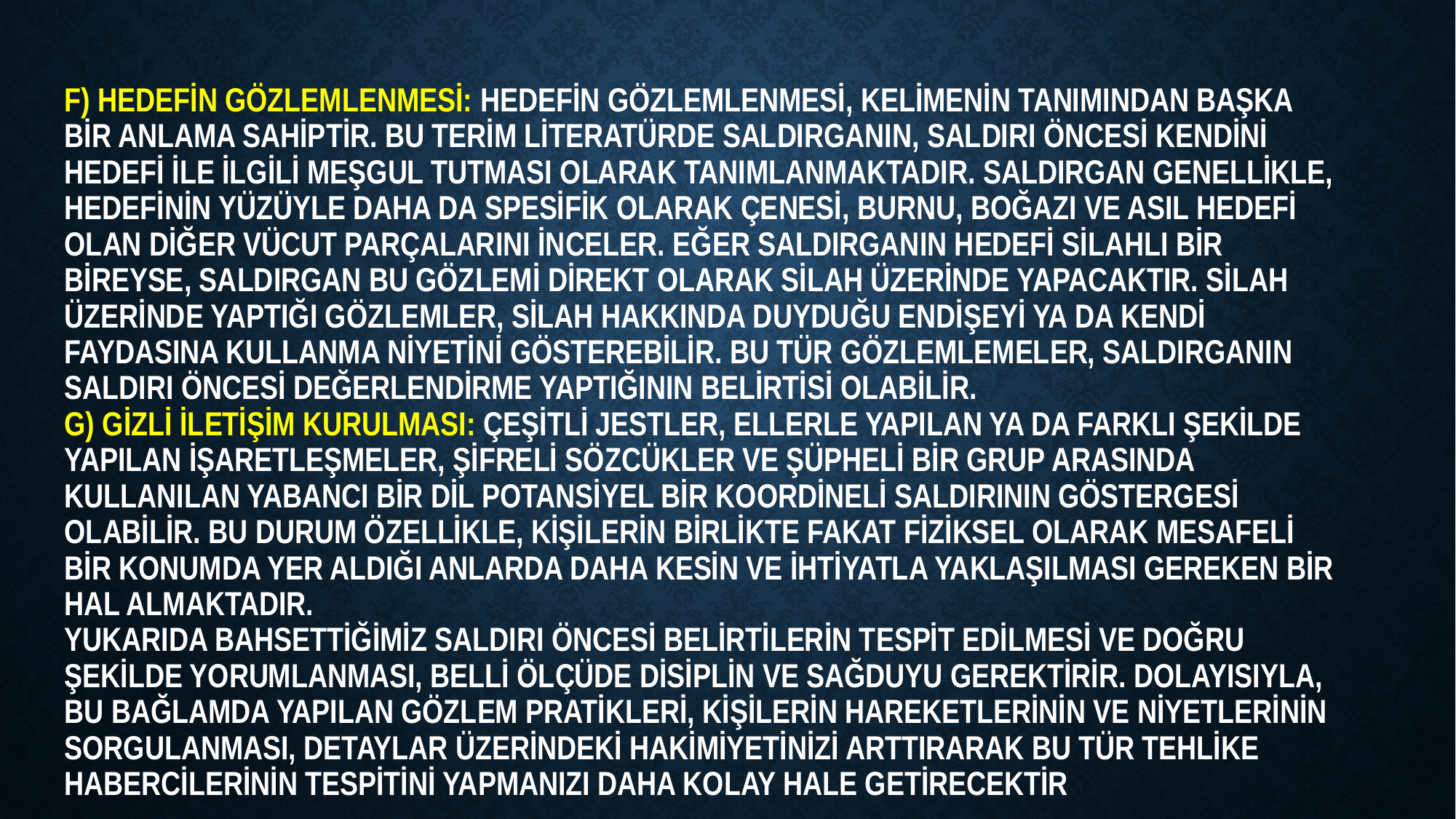

# f) Hedefin Gözlemlenmesi: Hedefin gözlemlenmesi, kelimenin tanımından başka bir anlama sahiptir. Bu terim literatürde saldırganın, saldırı öncesi kendini hedefi ile ilgili meşgul tutması olarak tanımlanmaktadır. Saldırgan genellikle, hedefinin yüzüyle daha da spesifik olarak çenesi, burnu, boğazı ve asıl hedefi olan diğer vücut parçalarını inceler. Eğer saldırganın hedefi silahlı bir bireyse, saldırgan bu gözlemi direkt olarak silah üzerinde yapacaktır. Silah üzerinde yaptığı gözlemler, silah hakkında duyduğu endişeyi ya da kendi faydasına kullanma niyetini gösterebilir. Bu tür gözlemlemeler, saldırganın saldırı öncesi değerlendirme yaptığının belirtisi olabilir.  g) Gizli İletişim Kurulması: Çeşitli jestler, ellerle yapılan ya da farklı şekilde yapılan işaretleşmeler, şifreli sözcükler ve şüpheli bir grup arasında kullanılan yabancı bir dil potansiyel bir koordineli saldırının göstergesi olabilir. Bu durum özellikle, kişilerin birlikte fakat fiziksel olarak mesafeli bir konumda yer aldığı anlarda daha kesin ve ihtiyatla yaklaşılması gereken bir hal almaktadır.  Yukarıda bahsettiğimiz saldırı öncesi belirtilerin tespit edilmesi ve doğru şekilde yorumlanması, belli ölçüde disiplin ve sağduyu gerektirir. Dolayısıyla, bu bağlamda yapılan gözlem pratikleri, kişilerin hareketlerinin ve niyetlerinin sorgulanması, detaylar üzerindeki hakimiyetinizi arttırarak bu tür tehlike habercilerinin tespitini yapmanızı daha kolay hale getirecektir